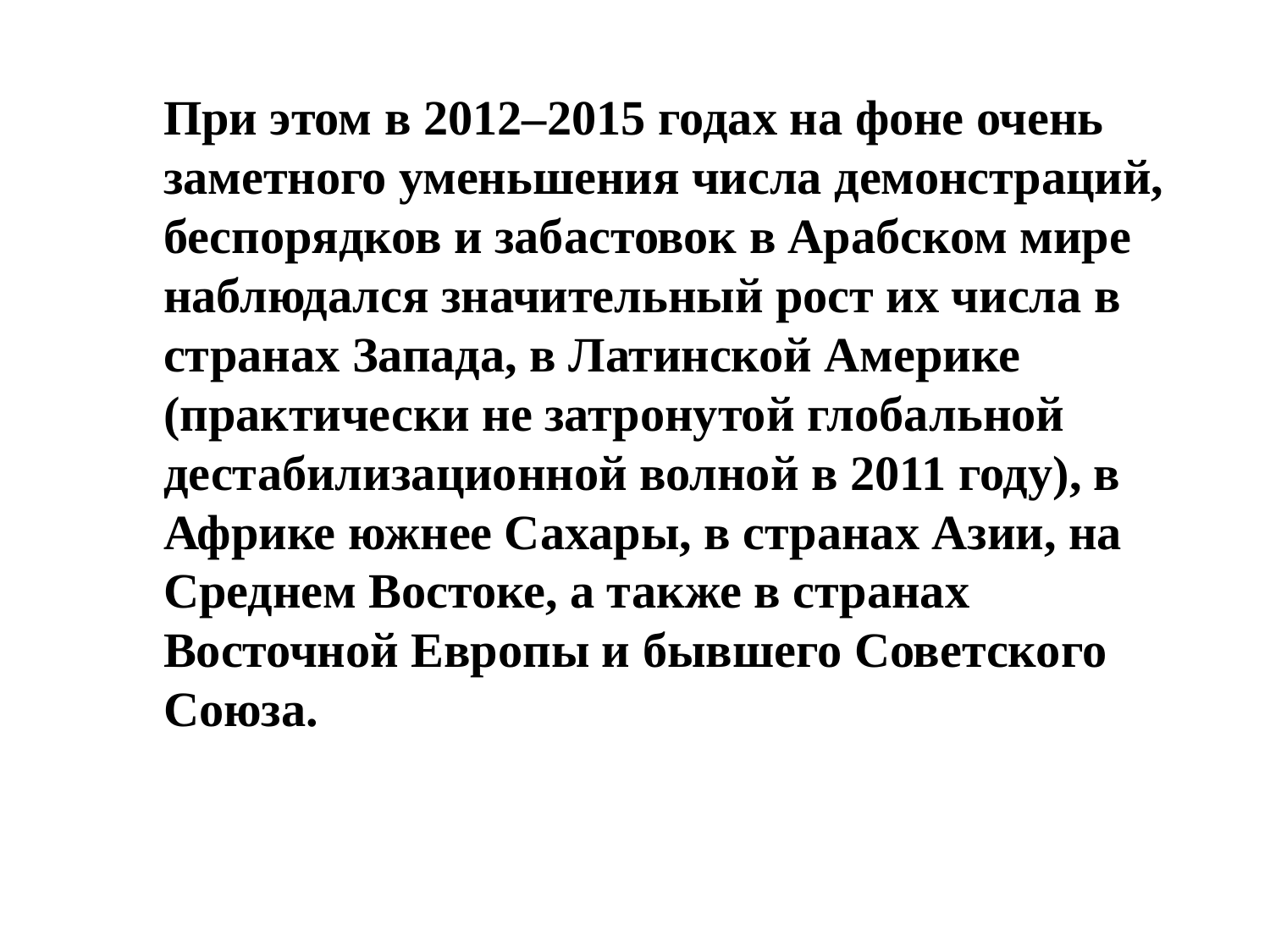

При этом в 2012–2015 годах на фоне очень заметного уменьшения числа демонстраций, беспорядков и забастовок в Арабском мире наблюдался значительный рост их числа в странах Запада, в Латинской Америке (практически не затронутой глобальной дестабилизационной волной в 2011 году), в Африке южнее Сахары, в странах Азии, на Среднем Востоке, а также в странах Восточной Европы и бывшего Советского Союза.